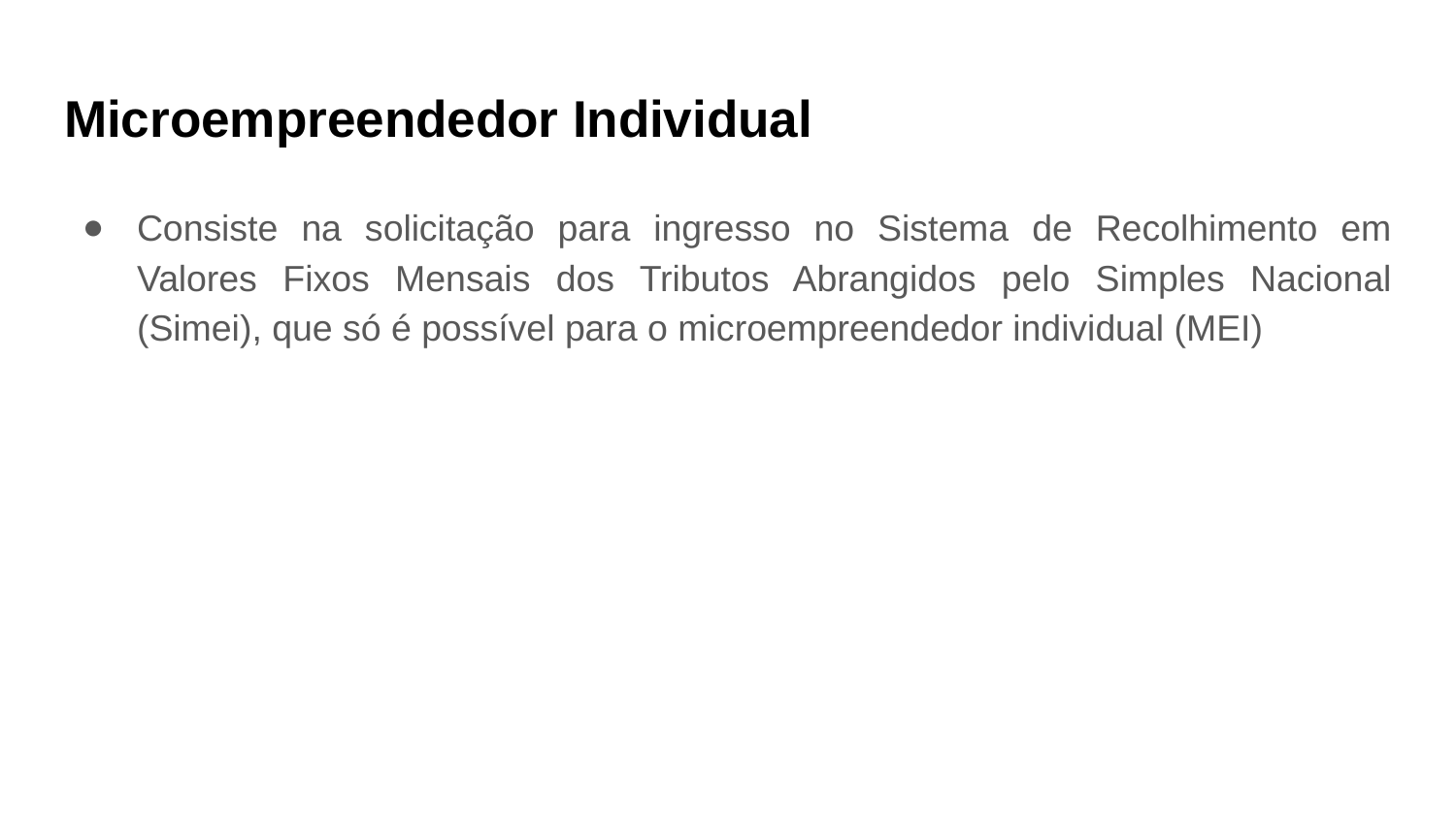

# Microempreendedor Individual
Consiste na solicitação para ingresso no Sistema de Recolhimento em Valores Fixos Mensais dos Tributos Abrangidos pelo Simples Nacional (Simei), que só é possível para o microempreendedor individual (MEI)